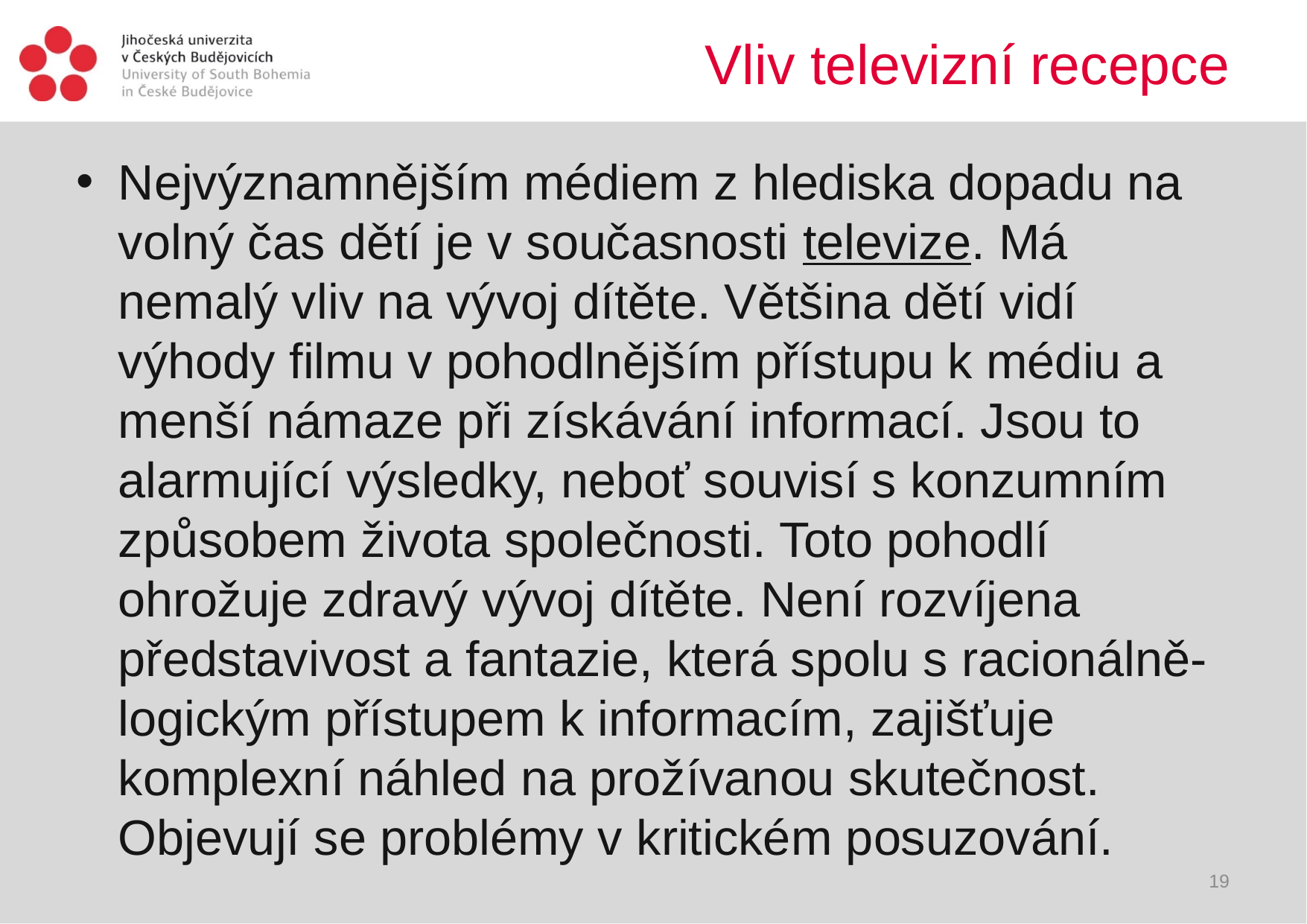

# Vliv televizní recepce
Nejvýznamnějším médiem z hlediska dopadu na volný čas dětí je v současnosti televize. Má nemalý vliv na vývoj dítěte. Většina dětí vidí výhody filmu v pohodlnějším přístupu k médiu a menší námaze při získávání informací. Jsou to alarmující výsledky, neboť souvisí s konzumním způsobem života společnosti. Toto pohodlí ohrožuje zdravý vývoj dítěte. Není rozvíjena představivost a fantazie, která spolu s racionálně-logickým přístupem k informacím, zajišťuje komplexní náhled na prožívanou skutečnost. Objevují se problémy v kritickém posuzování.

19